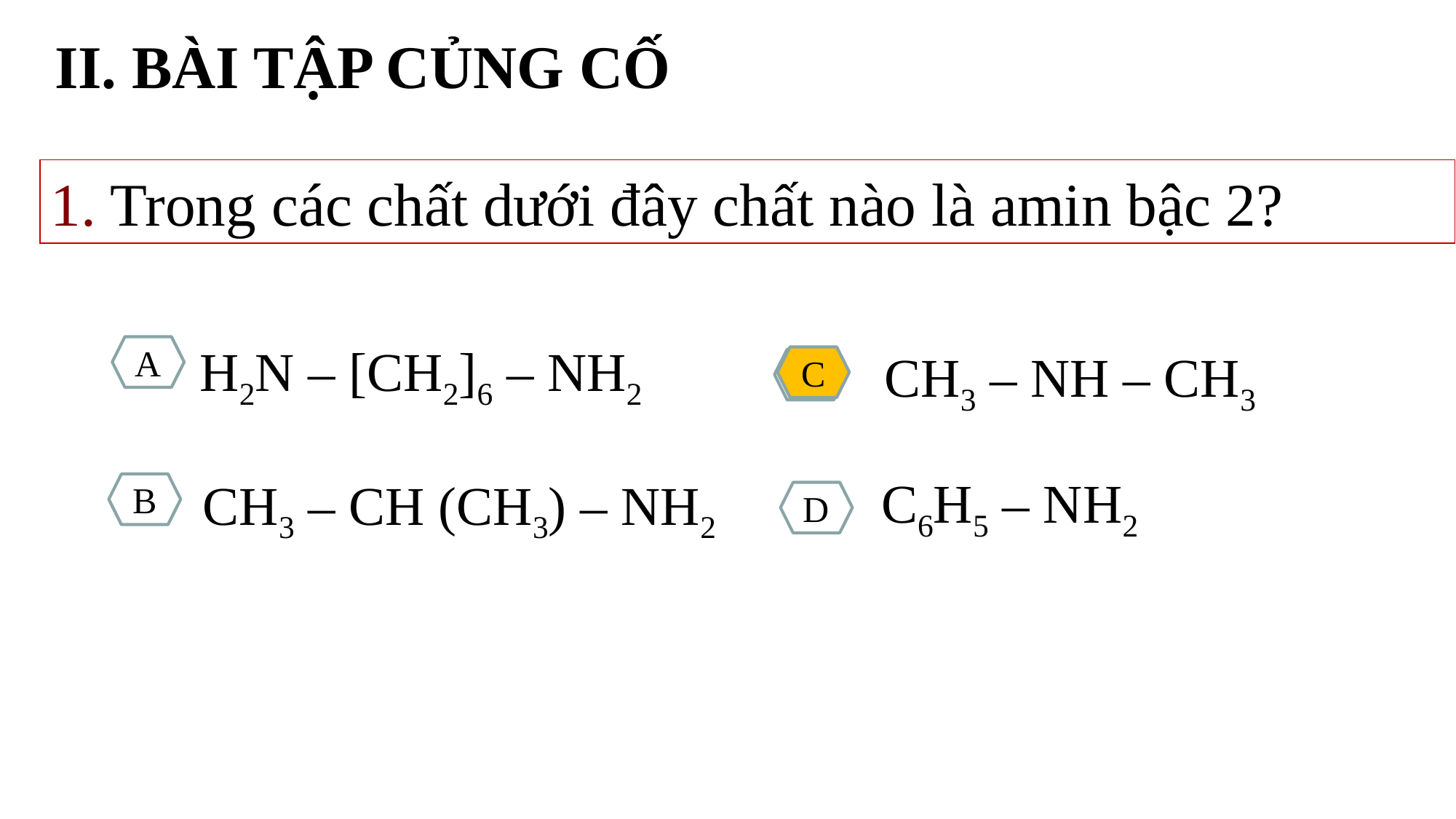

II. BÀI TẬP CỦNG CỐ
1. Trong các chất dưới đây chất nào là amin bậc 2?

H2N – [CH2]6 – NH2
A
CH3 – NH – CH3
C
C

C6H5 – NH2
CH3 – CH (CH3) – NH2
B
D